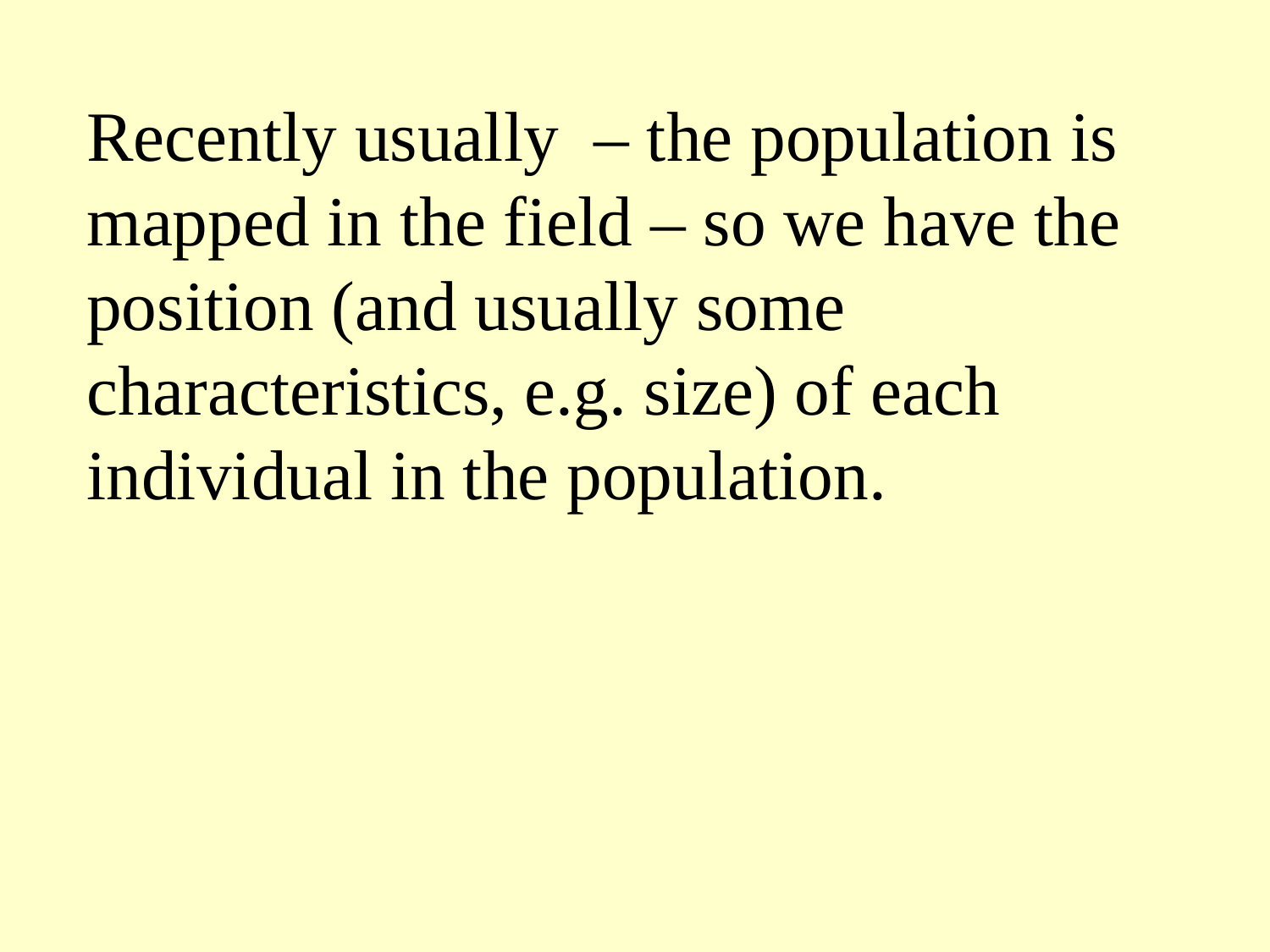

Recently usually  – the population is mapped in the field – so we have the position (and usually some characteristics, e.g. size) of each individual in the population.